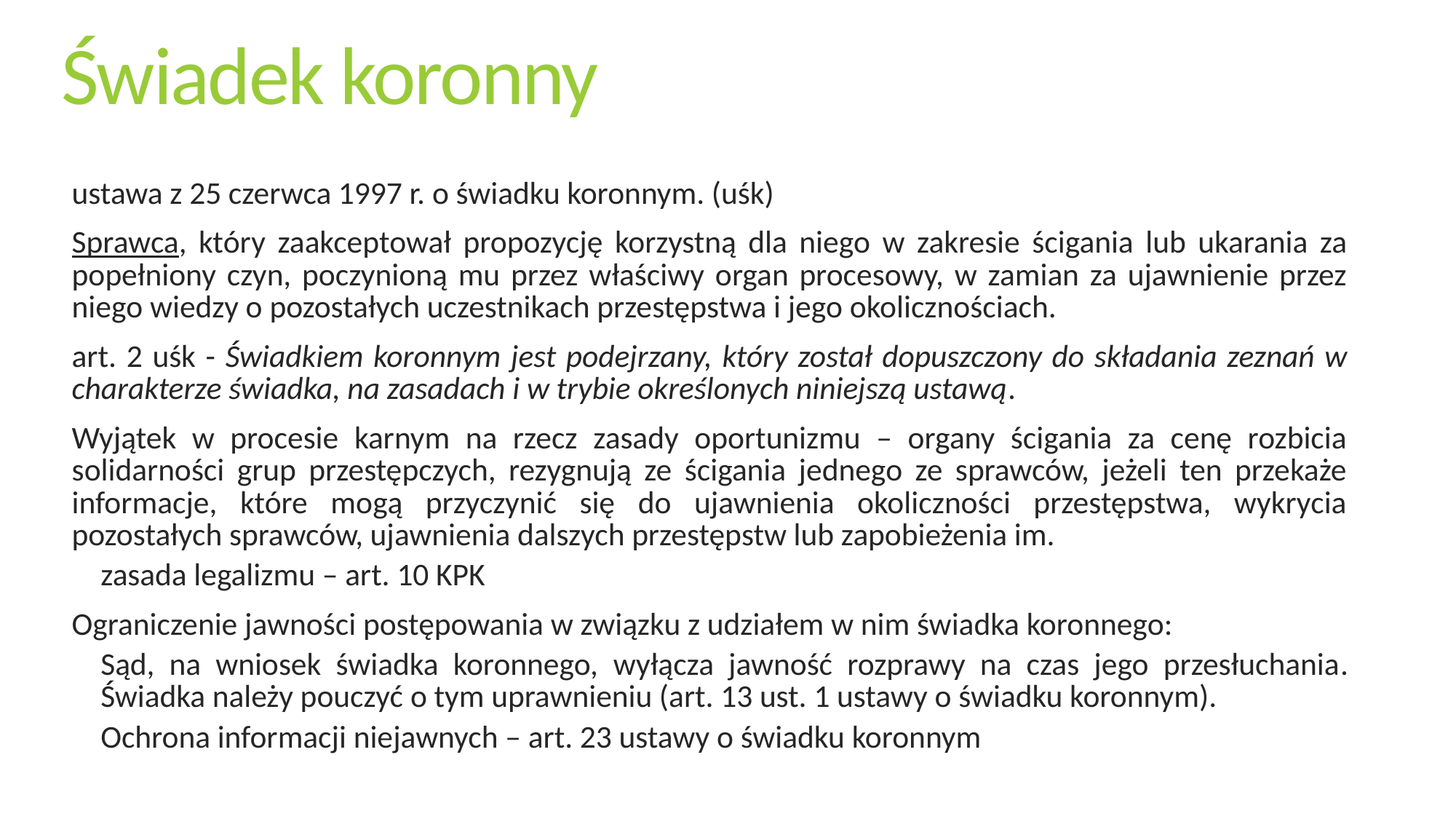

# Świadek koronny
ustawa z 25 czerwca 1997 r. o świadku koronnym. (uśk)
Sprawca, który zaakceptował propozycję korzystną dla niego w zakresie ścigania lub ukarania za popełniony czyn, poczynioną mu przez właściwy organ procesowy, w zamian za ujawnienie przez niego wiedzy o pozostałych uczestnikach przestępstwa i jego okolicznościach.
art. 2 uśk - Świadkiem koronnym jest podejrzany, który został dopuszczony do składania zeznań w charakterze świadka, na zasadach i w trybie określonych niniejszą ustawą.
Wyjątek w procesie karnym na rzecz zasady oportunizmu – organy ścigania za cenę rozbicia solidarności grup przestępczych, rezygnują ze ścigania jednego ze sprawców, jeżeli ten przekaże informacje, które mogą przyczynić się do ujawnienia okoliczności przestępstwa, wykrycia pozostałych sprawców, ujawnienia dalszych przestępstw lub zapobieżenia im.
zasada legalizmu – art. 10 KPK
Ograniczenie jawności postępowania w związku z udziałem w nim świadka koronnego:
Sąd, na wniosek świadka koronnego, wyłącza jawność rozprawy na czas jego przesłuchania. Świadka należy pouczyć o tym uprawnieniu (art. 13 ust. 1 ustawy o świadku koronnym).
Ochrona informacji niejawnych – art. 23 ustawy o świadku koronnym